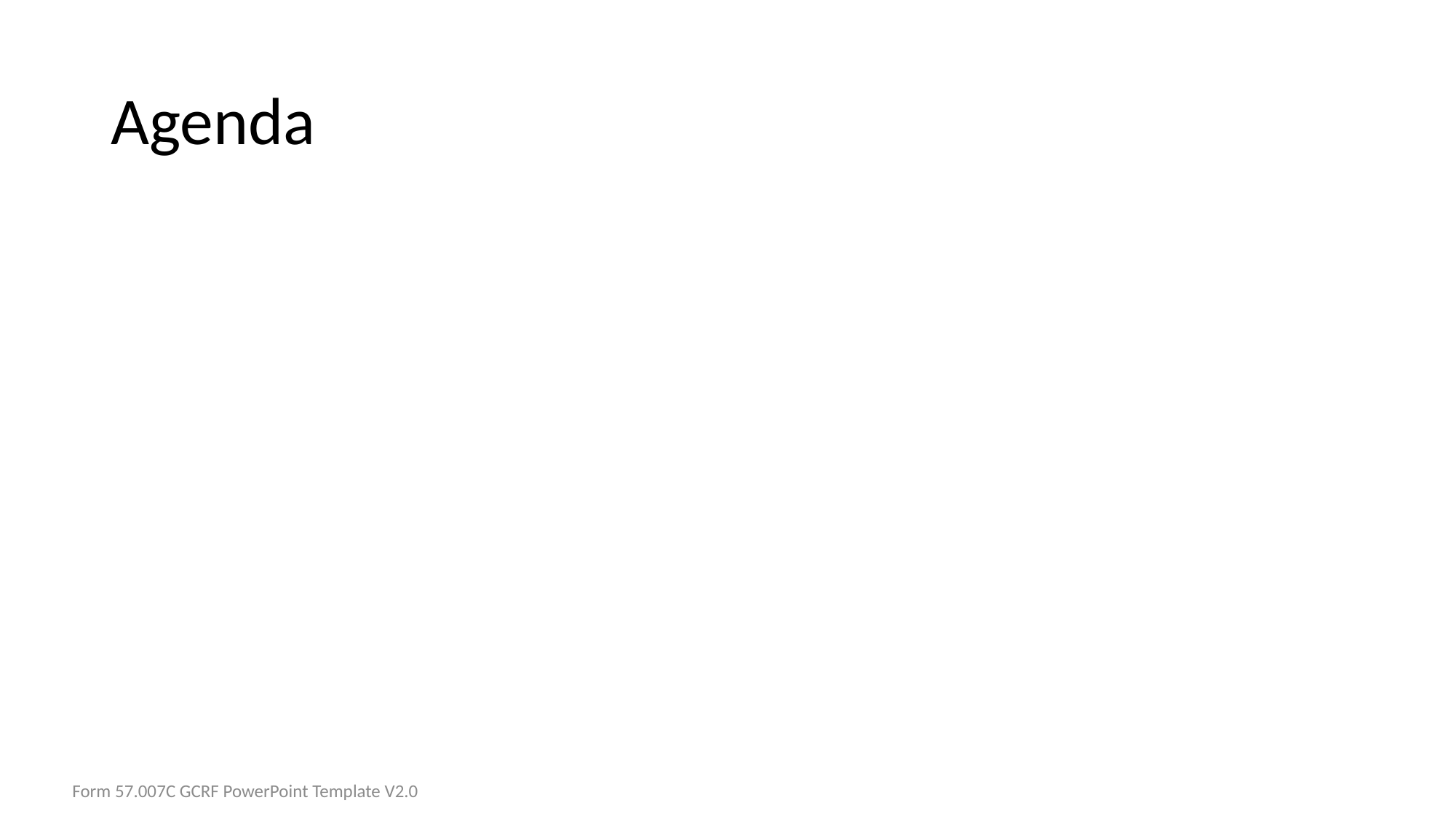

# Agenda

Form 57.007C GCRF PowerPoint Template V2.0